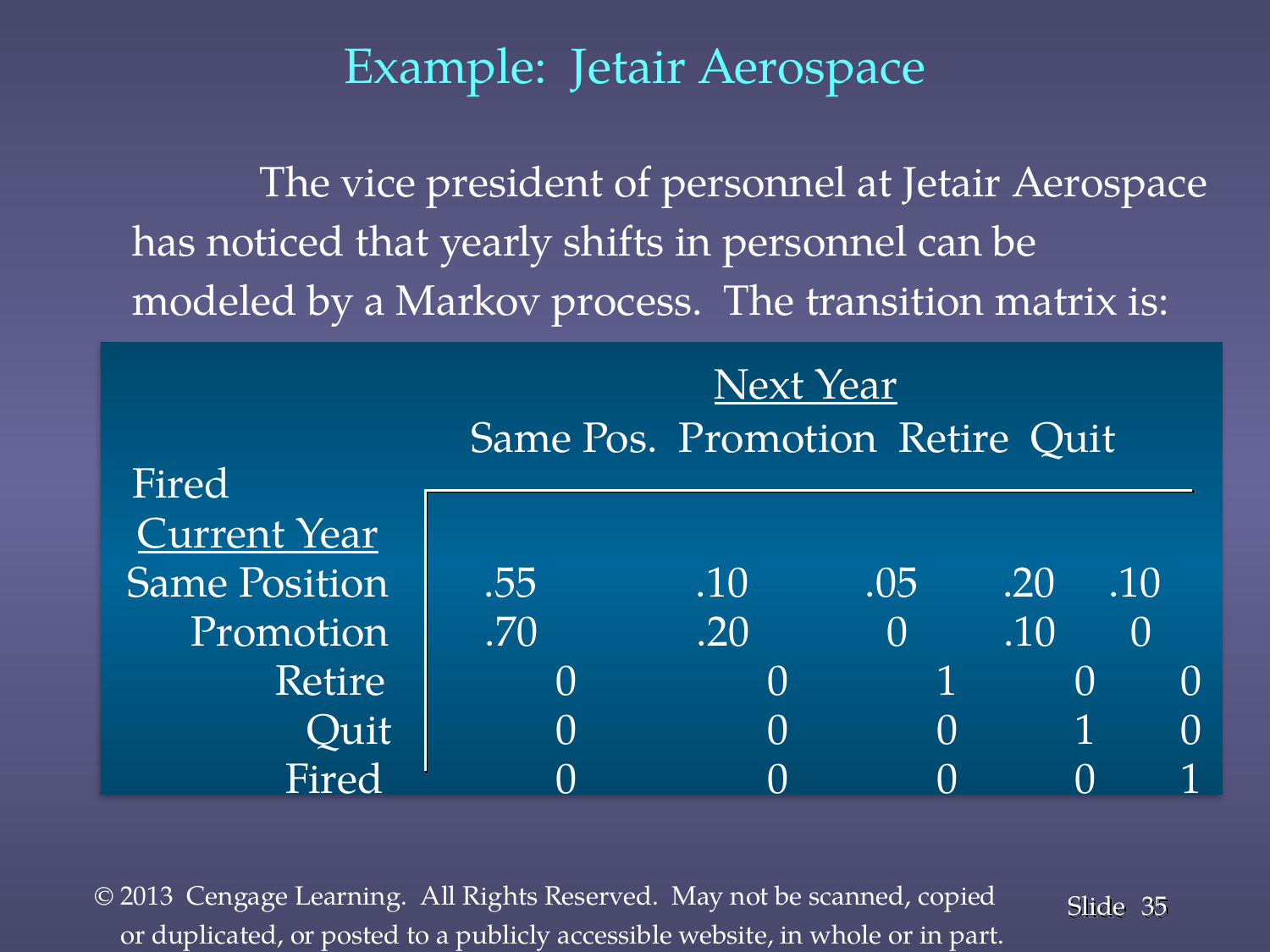

# Example:  Jetair Aerospace
		The vice president of personnel at Jetair Aerospace
	has noticed that yearly shifts in personnel can be
	modeled by a Markov process.  The transition matrix is:

                                		       Next Year
			        Same Pos.  Promotion  Retire  Quit  Fired
     Current Year
    Same Position         .55               .10           .05        .20     .10
          Promotion         .70               .20             0         .10       0
                  Retire    	    0                  0              1           0        0
                     Quit   	    0                  0              0           1        0
                   Fired      	    0                  0              0           0        1